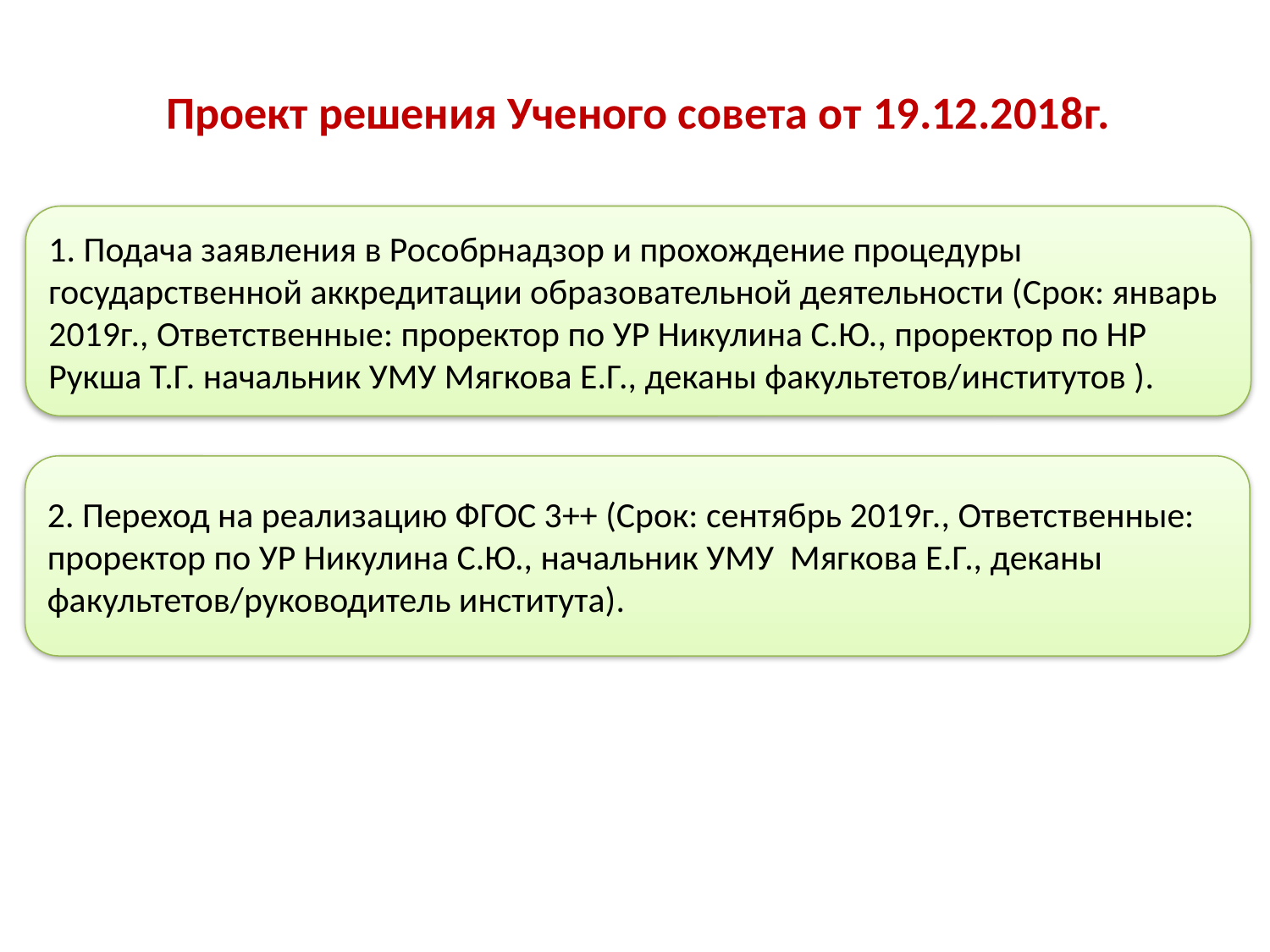

# Проект решения Ученого совета от 19.12.2018г.
1. Подача заявления в Рособрнадзор и прохождение процедуры государственной аккредитации образовательной деятельности (Срок: январь 2019г., Ответственные: проректор по УР Никулина С.Ю., проректор по НР Рукша Т.Г. начальник УМУ Мягкова Е.Г., деканы факультетов/институтов ).
2. Переход на реализацию ФГОС 3++ (Срок: сентябрь 2019г., Ответственные: проректор по УР Никулина С.Ю., начальник УМУ  Мягкова Е.Г., деканы факультетов/руководитель института).